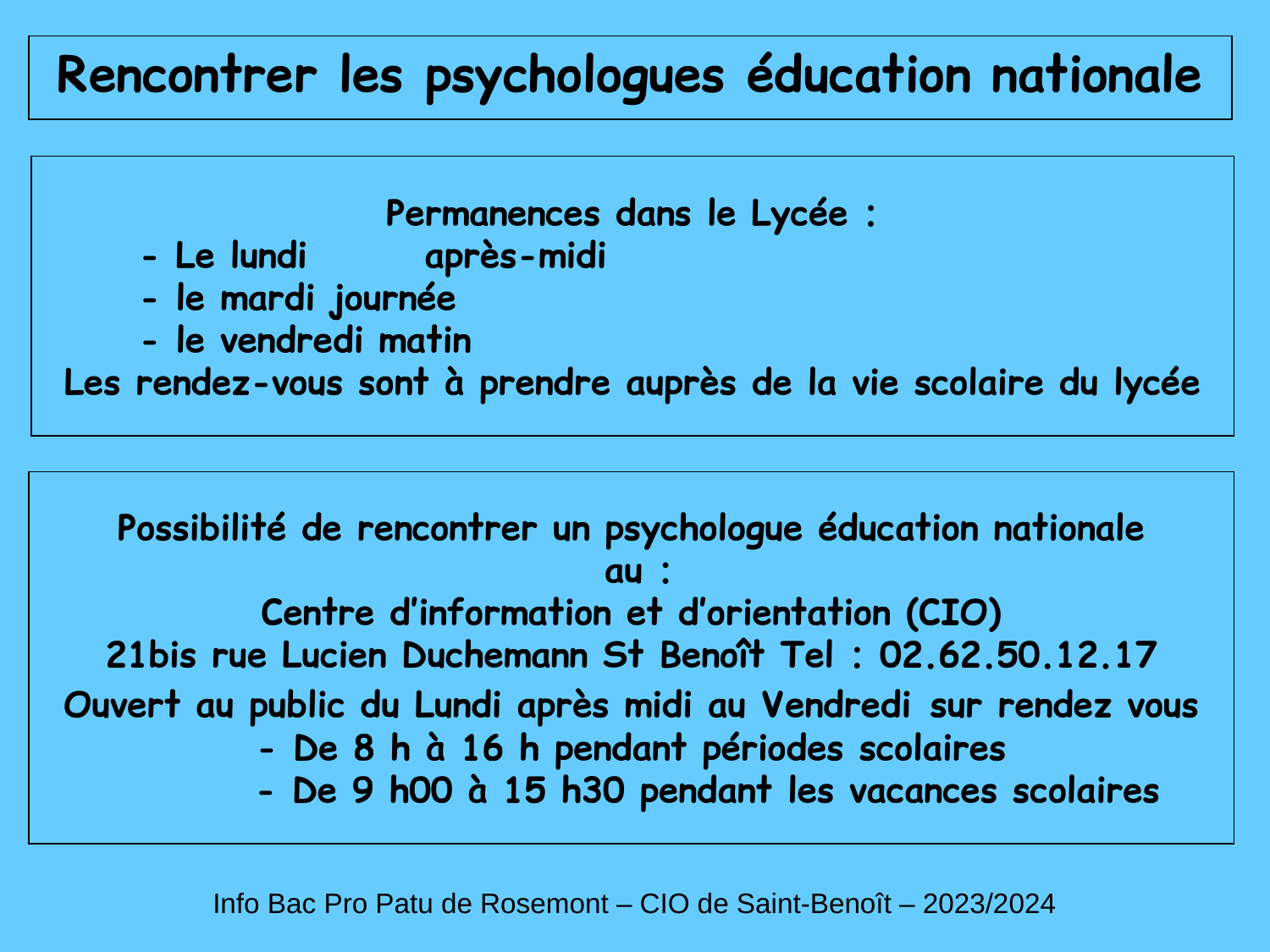

Rencontrer les psychologues éducation nationale
Permanences dans le Lycée :
- Le lundi 	après-midi
- le mardi journée
- le vendredi matin
Les rendez-vous sont à prendre auprès de la vie scolaire du lycée
Possibilité de rencontrer un psychologue éducation nationale
 au :
Centre d’information et d’orientation (CIO)
21bis rue Lucien Duchemann St Benoît Tel : 02.62.50.12.17
Ouvert au public du Lundi après midi au Vendredi sur rendez vous
- De 8 h à 16 h pendant périodes scolaires
          - De 9 h00 à 15 h30 pendant les vacances scolaires
Info Bac Pro Patu de Rosemont – CIO de Saint-Benoît – 2023/2024